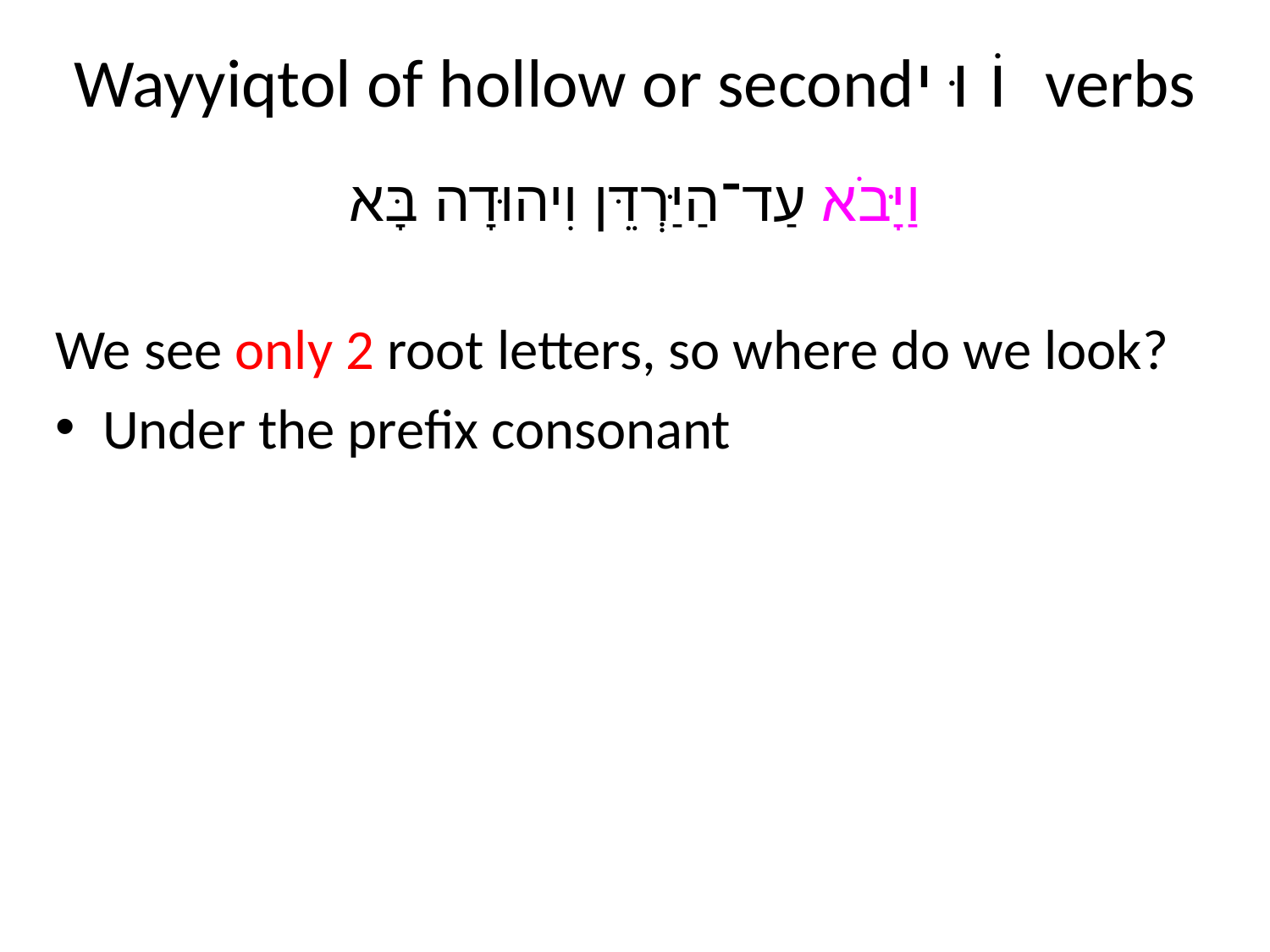

# Wayyiqtol of hollow or secondוֹ וּ י  verbs
וַיָּבֹא עַד־הַיַּרְדֵּן וִיהוּדָה בָּא
We see only 2 root letters, so where do we look?
Under the prefix consonant